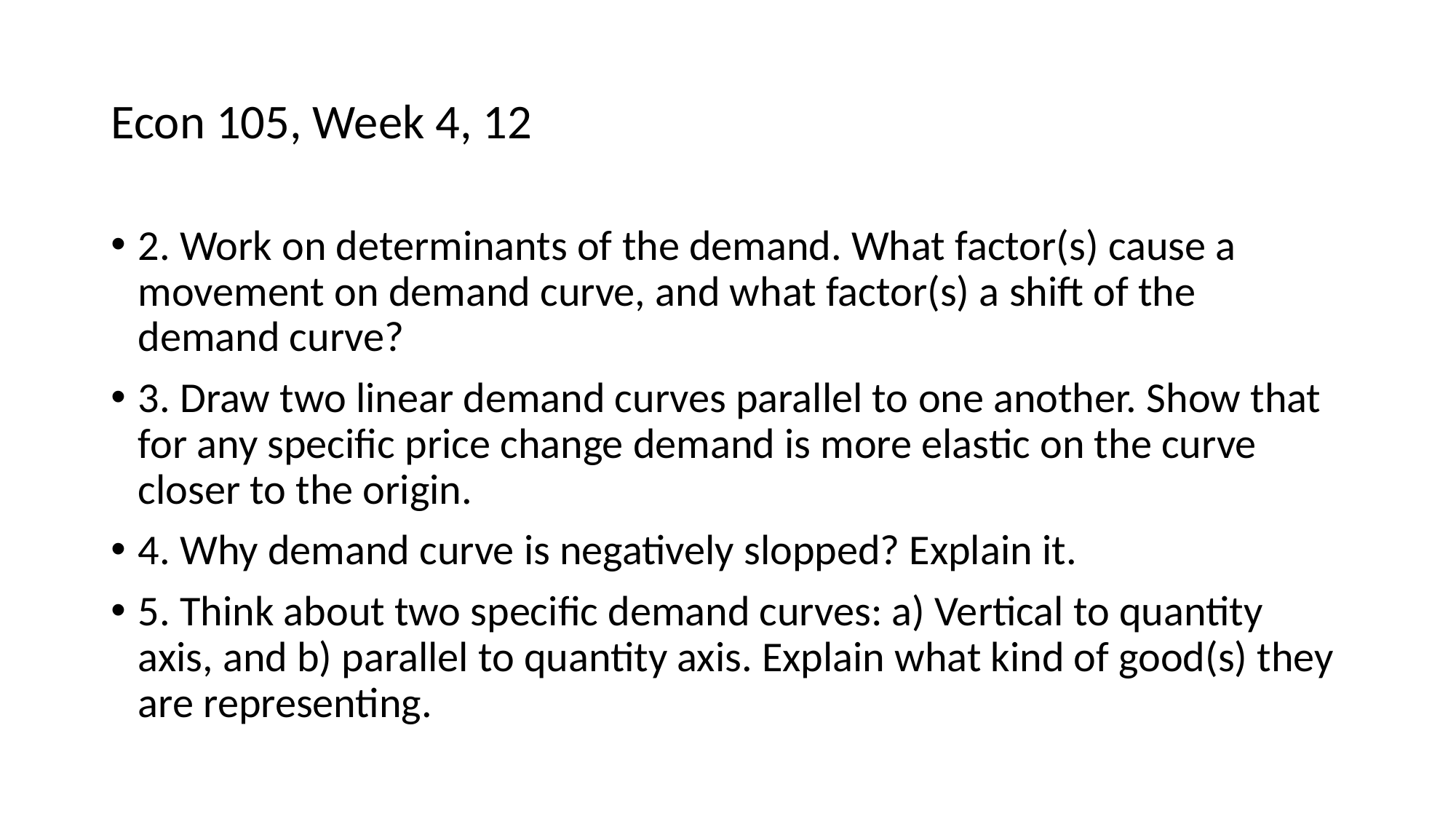

# Econ 105, Week 4, 12
2. Work on determinants of the demand. What factor(s) cause a movement on demand curve, and what factor(s) a shift of the demand curve?
3. Draw two linear demand curves parallel to one another. Show that for any specific price change demand is more elastic on the curve closer to the origin.
4. Why demand curve is negatively slopped? Explain it.
5. Think about two specific demand curves: a) Vertical to quantity axis, and b) parallel to quantity axis. Explain what kind of good(s) they are representing.